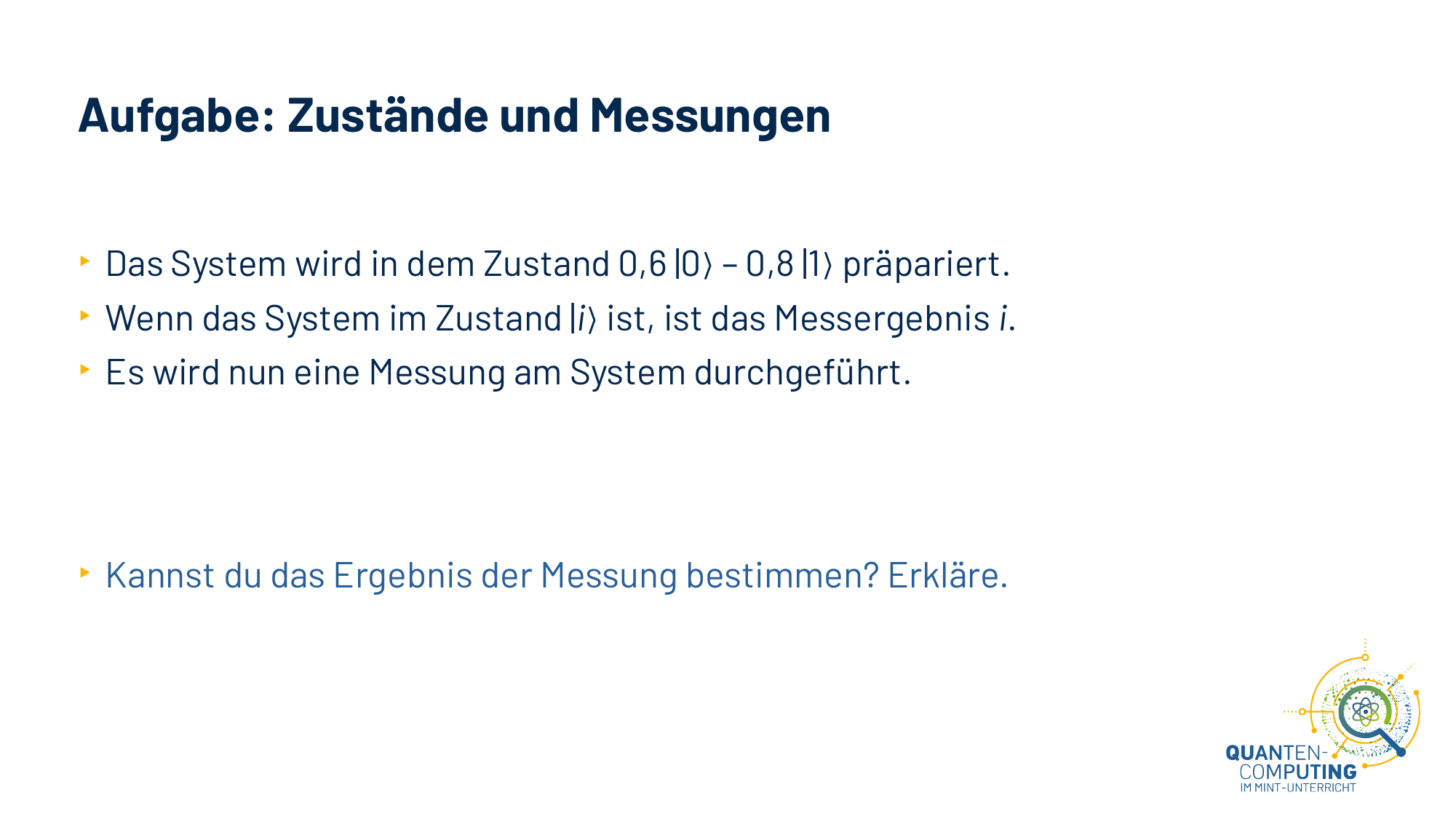

# Aufgabe: Zustände und Messungen

Das System wird in dem Zustand 0,6 |0⟩ – 0,8 |1⟩ präpariert.
Wenn das System im Zustand |i⟩ ist, ist das Messergebnis i.
Es wird nun eine Messung am System durchgeführt.

Kannst du das Ergebnis der Messung bestimmen? Erkläre.